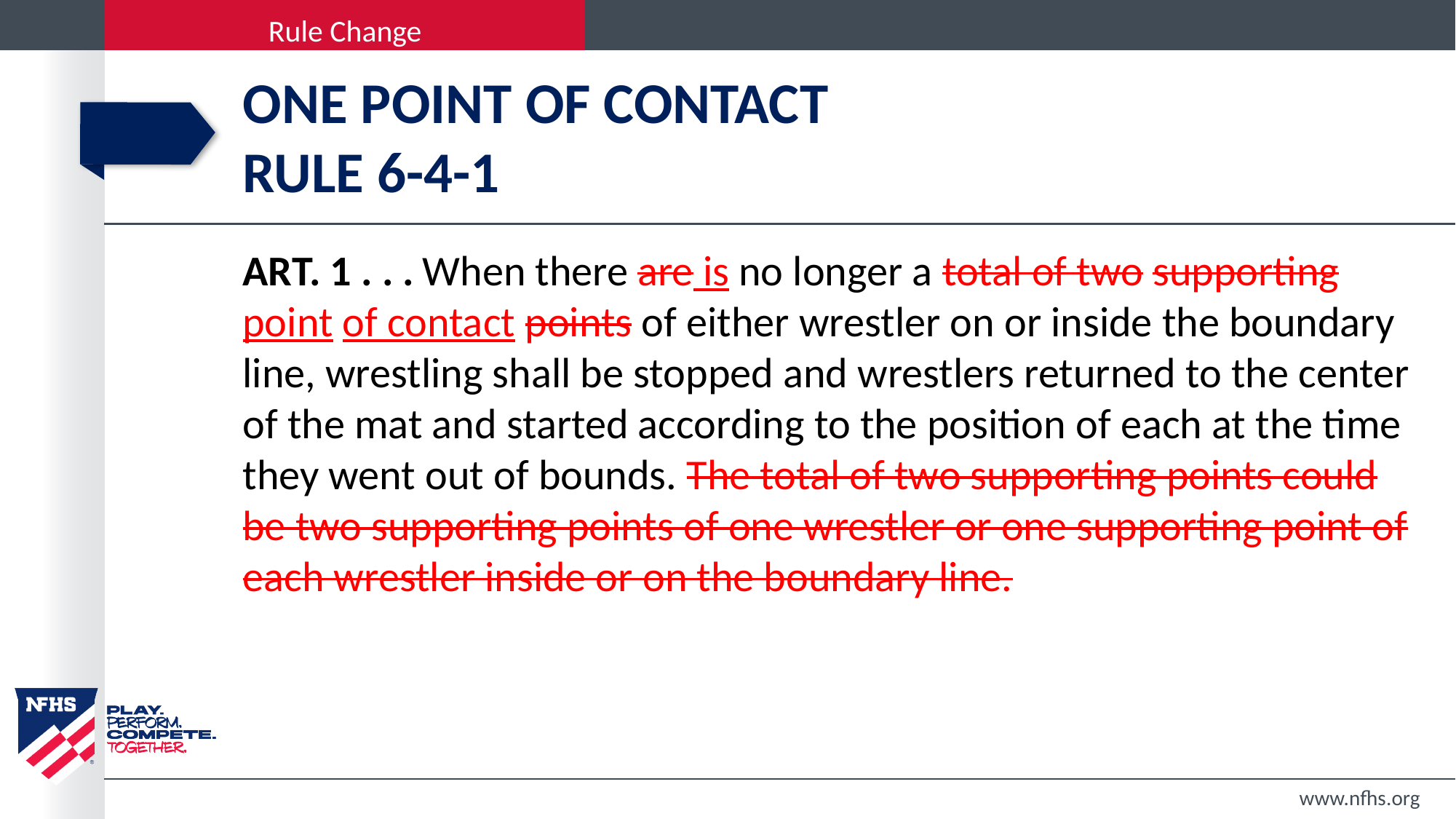

# ONE POINT OF CONTACT RULE 6-4-1
ART. 1 . . . When there are is no longer a total of two supporting point of contact points of either wrestler on or inside the boundary line, wrestling shall be stopped and wrestlers returned to the center of the mat and started according to the position of each at the time they went out of bounds. The total of two supporting points could be two supporting points of one wrestler or one supporting point of each wrestler inside or on the boundary line.
www.nfhs.org